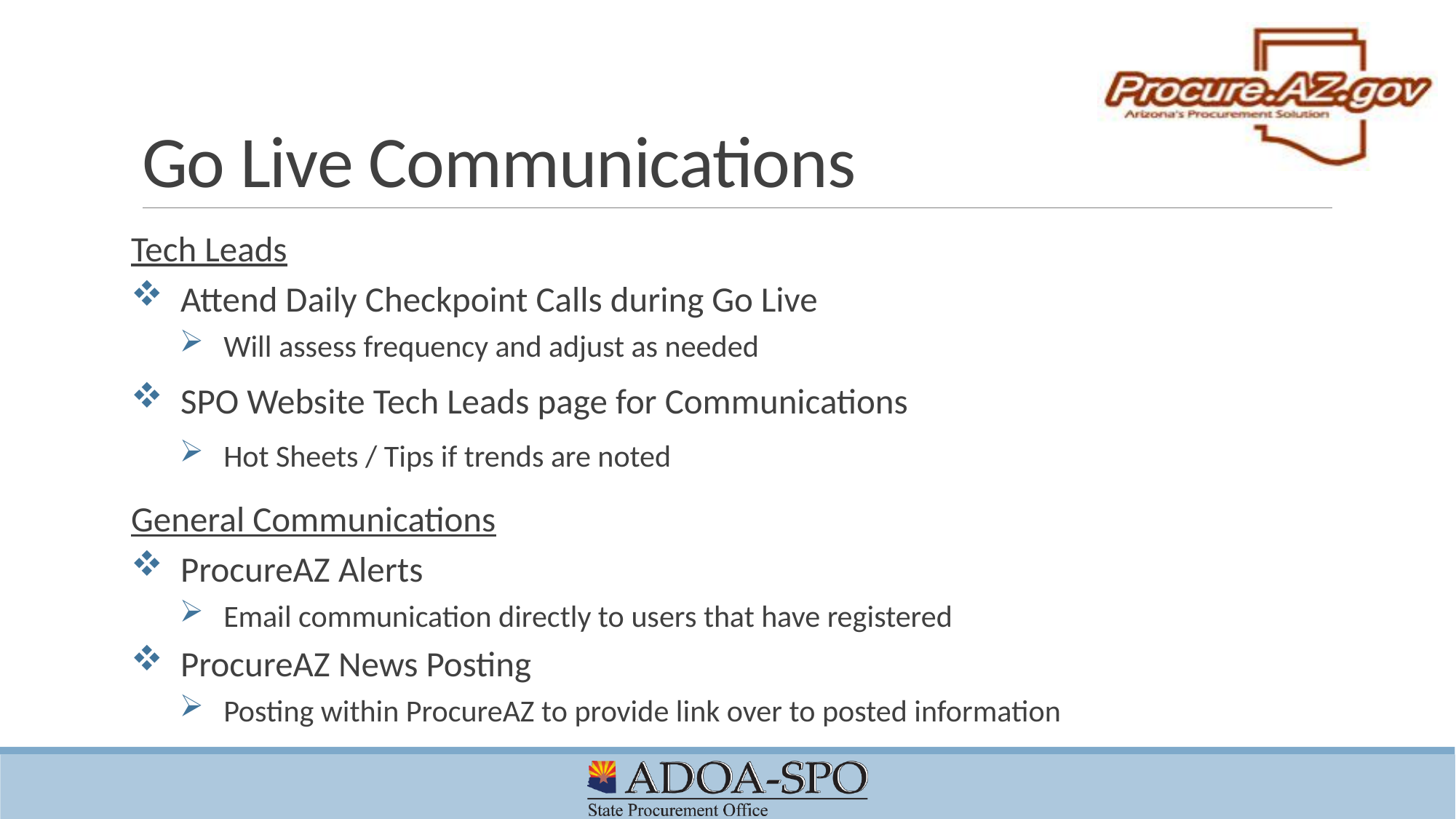

# Go Live Communications
Tech Leads
Attend Daily Checkpoint Calls during Go Live
Will assess frequency and adjust as needed
SPO Website Tech Leads page for Communications
Hot Sheets / Tips if trends are noted
General Communications
ProcureAZ Alerts
Email communication directly to users that have registered
ProcureAZ News Posting
Posting within ProcureAZ to provide link over to posted information